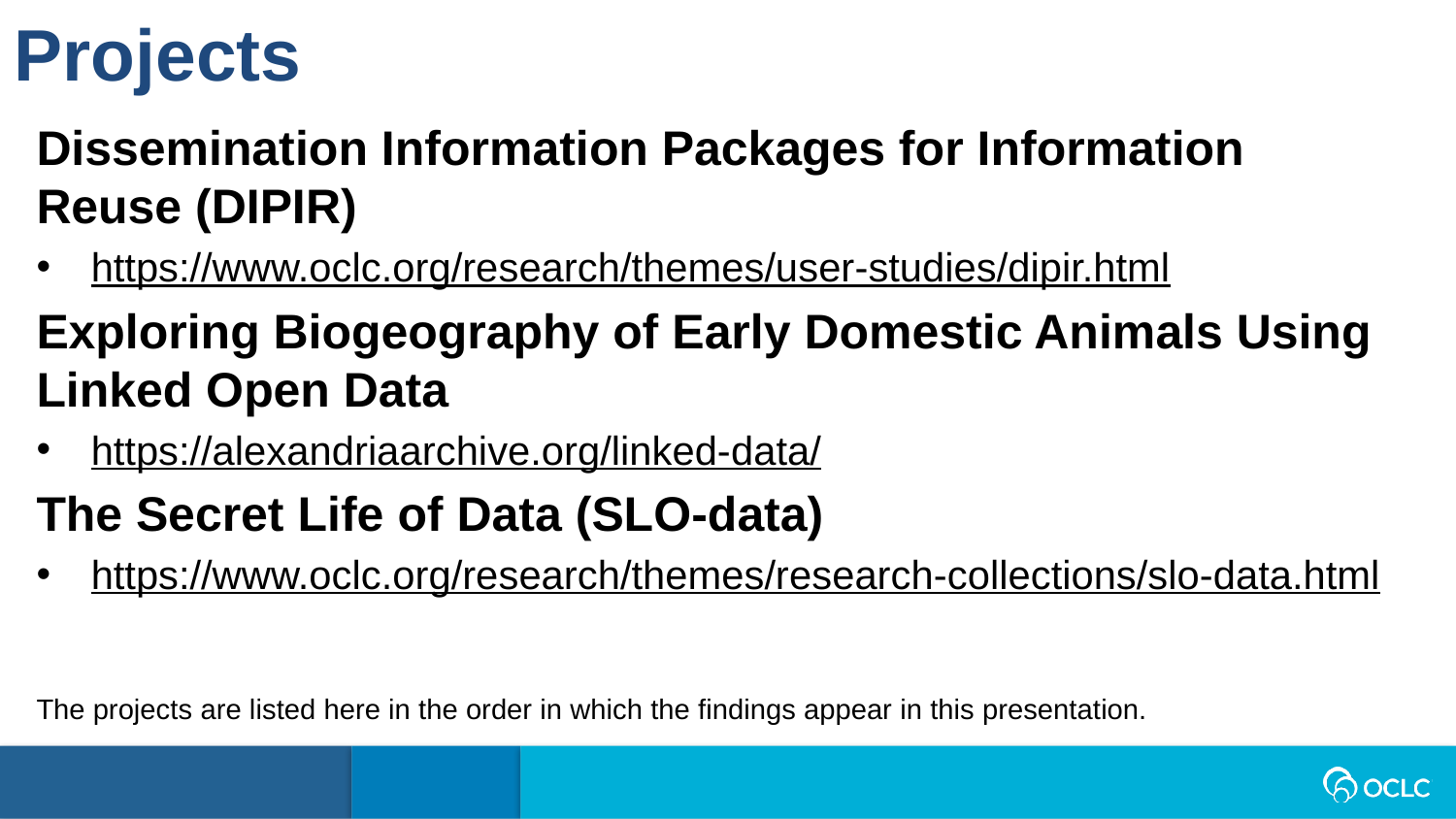

Projects
Dissemination Information Packages for Information Reuse (DIPIR)
https://www.oclc.org/research/themes/user-studies/dipir.html
Exploring Biogeography of Early Domestic Animals Using Linked Open Data
https://alexandriaarchive.org/linked-data/
The Secret Life of Data (SLO-data)
https://www.oclc.org/research/themes/research-collections/slo-data.html

The projects are listed here in the order in which the findings appear in this presentation.